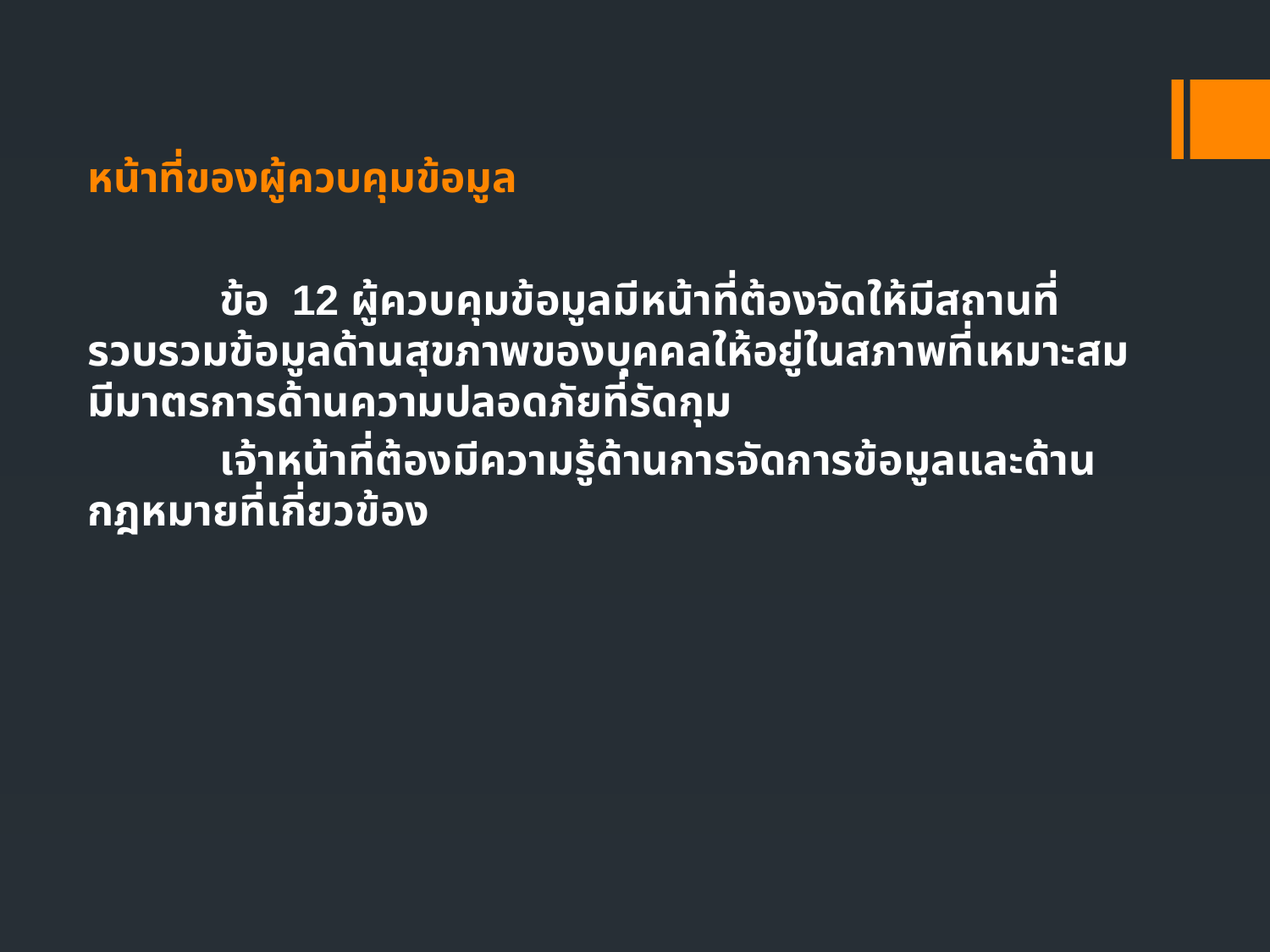

# หน้าที่ของผู้ควบคุมข้อมูล
            ข้อ  12 ผู้ควบคุมข้อมูลมีหน้าที่ต้องจัดให้มีสถานที่รวบรวมข้อมูลด้านสุขภาพของบุคคลให้อยู่ในสภาพที่เหมาะสม  มีมาตรการด้านความปลอดภัยที่รัดกุม
            เจ้าหน้าที่ต้องมีความรู้ด้านการจัดการข้อมูลและด้านกฎหมายที่เกี่ยวข้อง